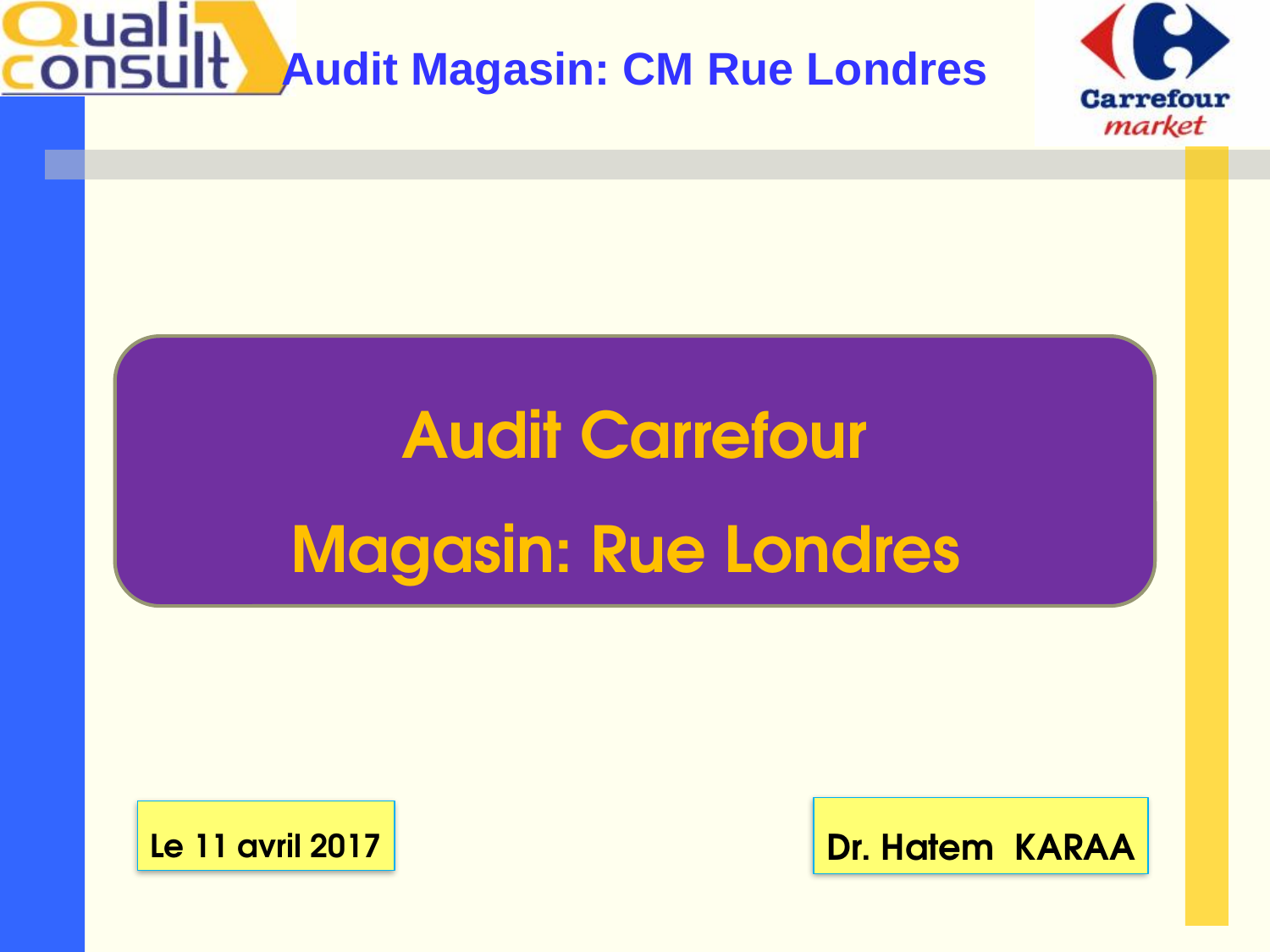

Audit Carrefour
Magasin: Rue Londres
Dr. Hatem  KARAA
Le 11 avril 2017